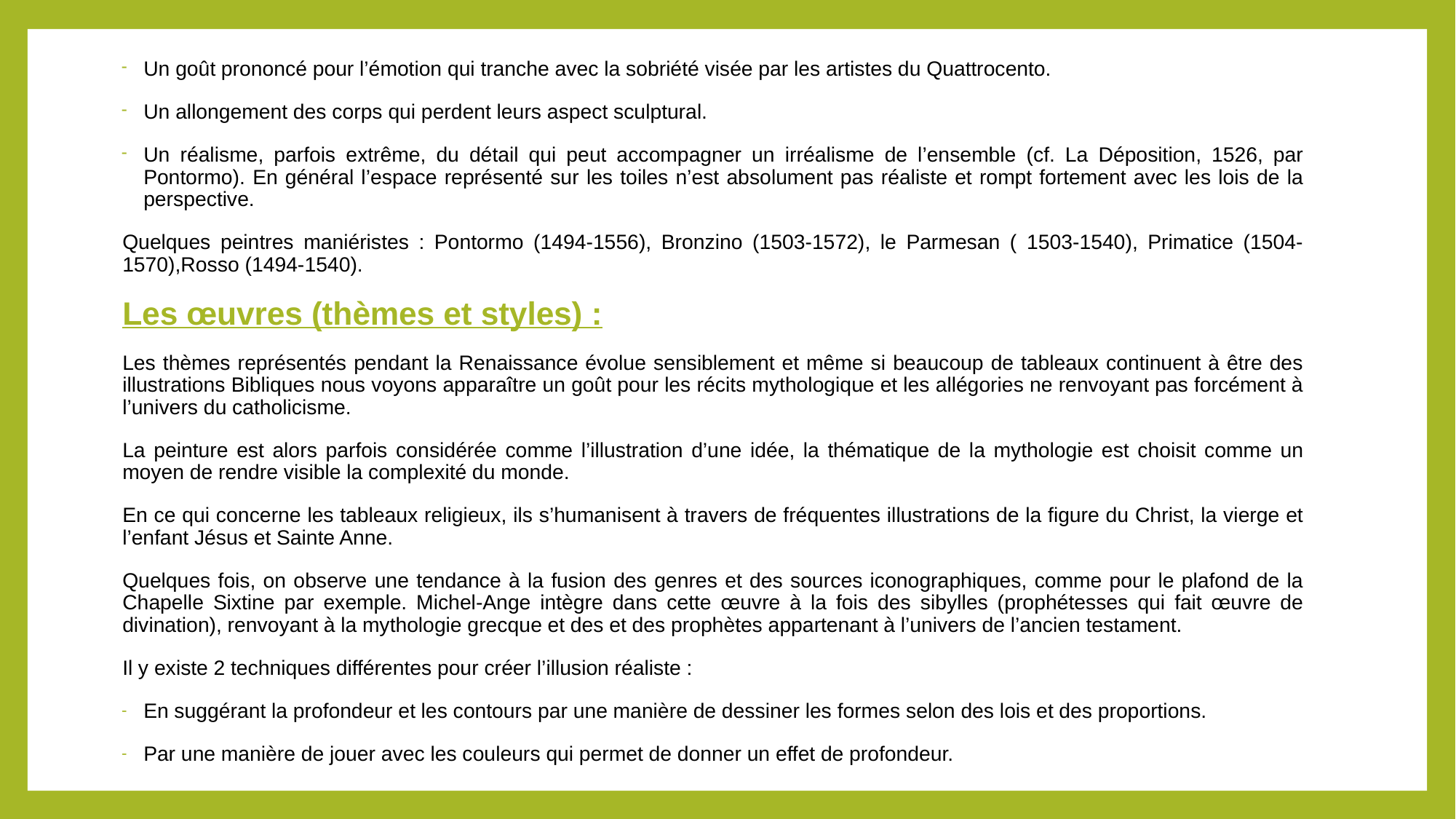

Un goût prononcé pour l’émotion qui tranche avec la sobriété visée par les artistes du Quattrocento.
Un allongement des corps qui perdent leurs aspect sculptural.
Un réalisme, parfois extrême, du détail qui peut accompagner un irréalisme de l’ensemble (cf. La Déposition, 1526, par Pontormo). En général l’espace représenté sur les toiles n’est absolument pas réaliste et rompt fortement avec les lois de la perspective.
Quelques peintres maniéristes : Pontormo (1494-1556), Bronzino (1503-1572), le Parmesan ( 1503-1540), Primatice (1504-1570),Rosso (1494-1540).
Les œuvres (thèmes et styles) :
Les thèmes représentés pendant la Renaissance évolue sensiblement et même si beaucoup de tableaux continuent à être des illustrations Bibliques nous voyons apparaître un goût pour les récits mythologique et les allégories ne renvoyant pas forcément à l’univers du catholicisme.
La peinture est alors parfois considérée comme l’illustration d’une idée, la thématique de la mythologie est choisit comme un moyen de rendre visible la complexité du monde.
En ce qui concerne les tableaux religieux, ils s’humanisent à travers de fréquentes illustrations de la figure du Christ, la vierge et l’enfant Jésus et Sainte Anne.
Quelques fois, on observe une tendance à la fusion des genres et des sources iconographiques, comme pour le plafond de la Chapelle Sixtine par exemple. Michel-Ange intègre dans cette œuvre à la fois des sibylles (prophétesses qui fait œuvre de divination), renvoyant à la mythologie grecque et des et des prophètes appartenant à l’univers de l’ancien testament.
Il y existe 2 techniques différentes pour créer l’illusion réaliste :
En suggérant la profondeur et les contours par une manière de dessiner les formes selon des lois et des proportions.
Par une manière de jouer avec les couleurs qui permet de donner un effet de profondeur.